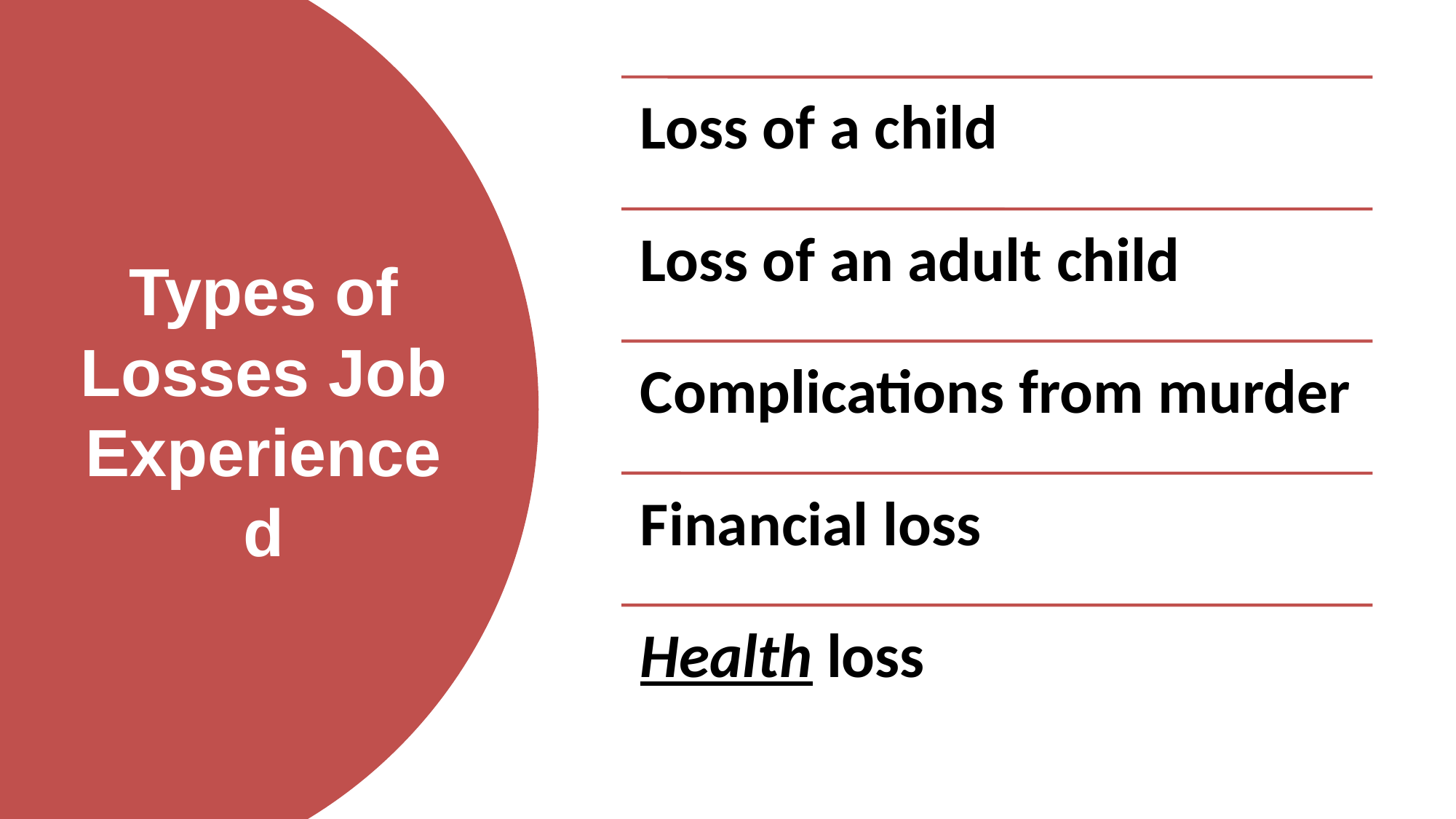

Loss of a child
Loss of an adult child
Complications from murder
Financial loss
Health loss
# Types of Losses Job Experienced